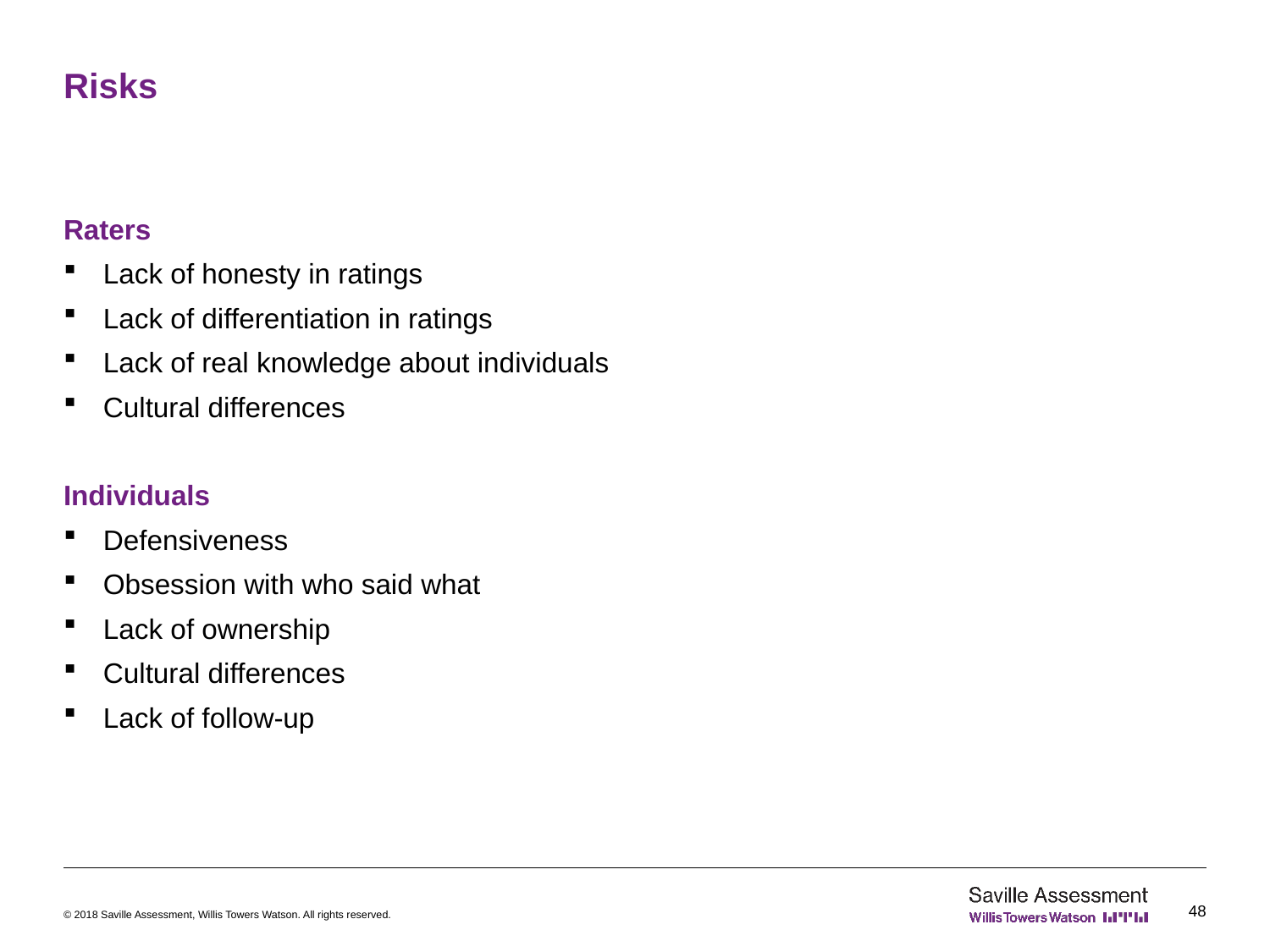

# Risks

Raters
Lack of honesty in ratings
Lack of differentiation in ratings
Lack of real knowledge about individuals
Cultural differences

Individuals
Defensiveness
Obsession with who said what
Lack of ownership
Cultural differences
Lack of follow-up

48
© 2018 Saville Assessment, Willis Towers Watson. All rights reserved.